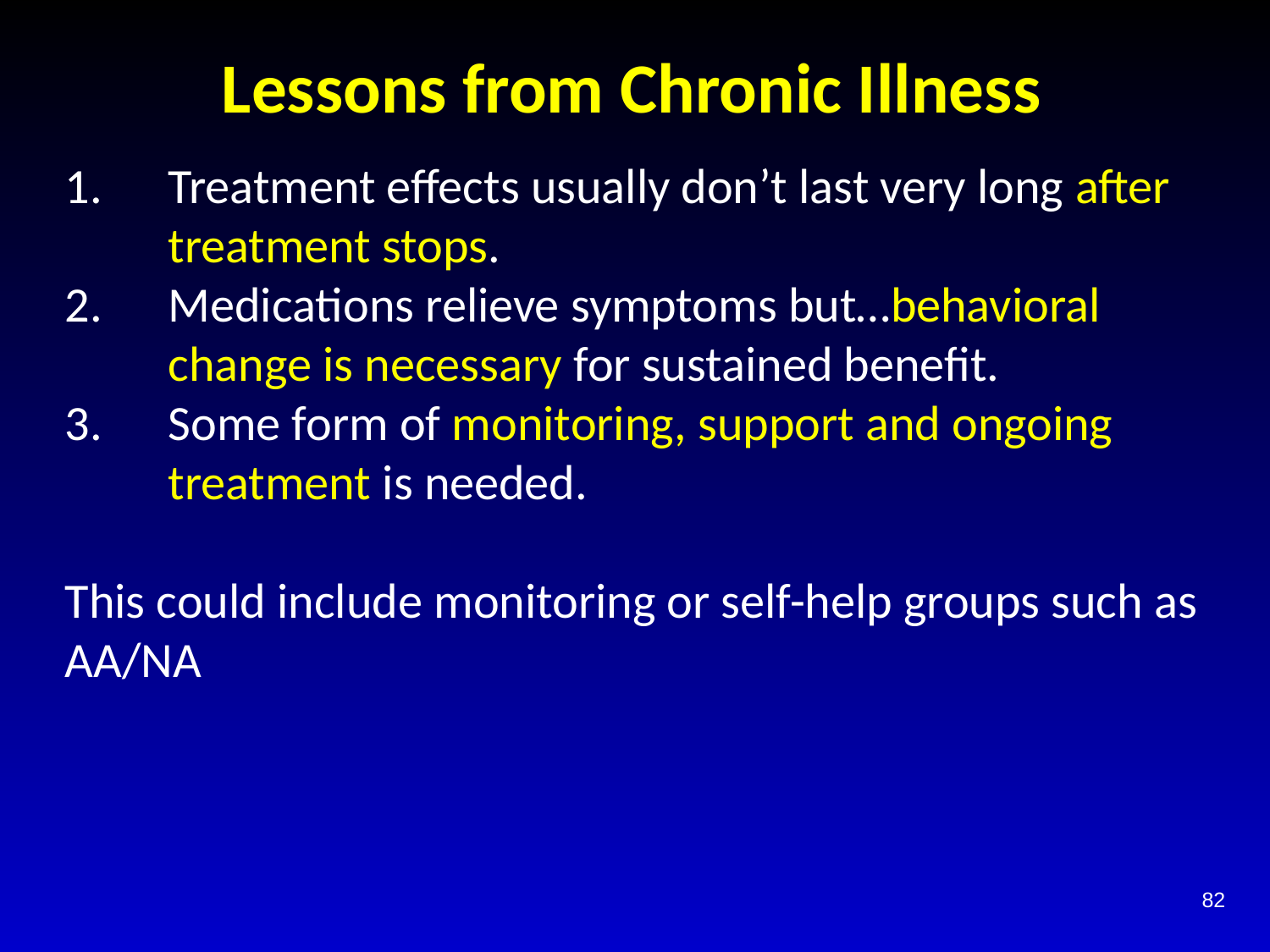

# Lessons from Chronic Illness
Treatment effects usually don’t last very long after treatment stops.
Medications relieve symptoms but…behavioral change is necessary for sustained benefit.
Some form of monitoring, support and ongoing treatment is needed.

This could include monitoring or self-help groups such as AA/NA

82